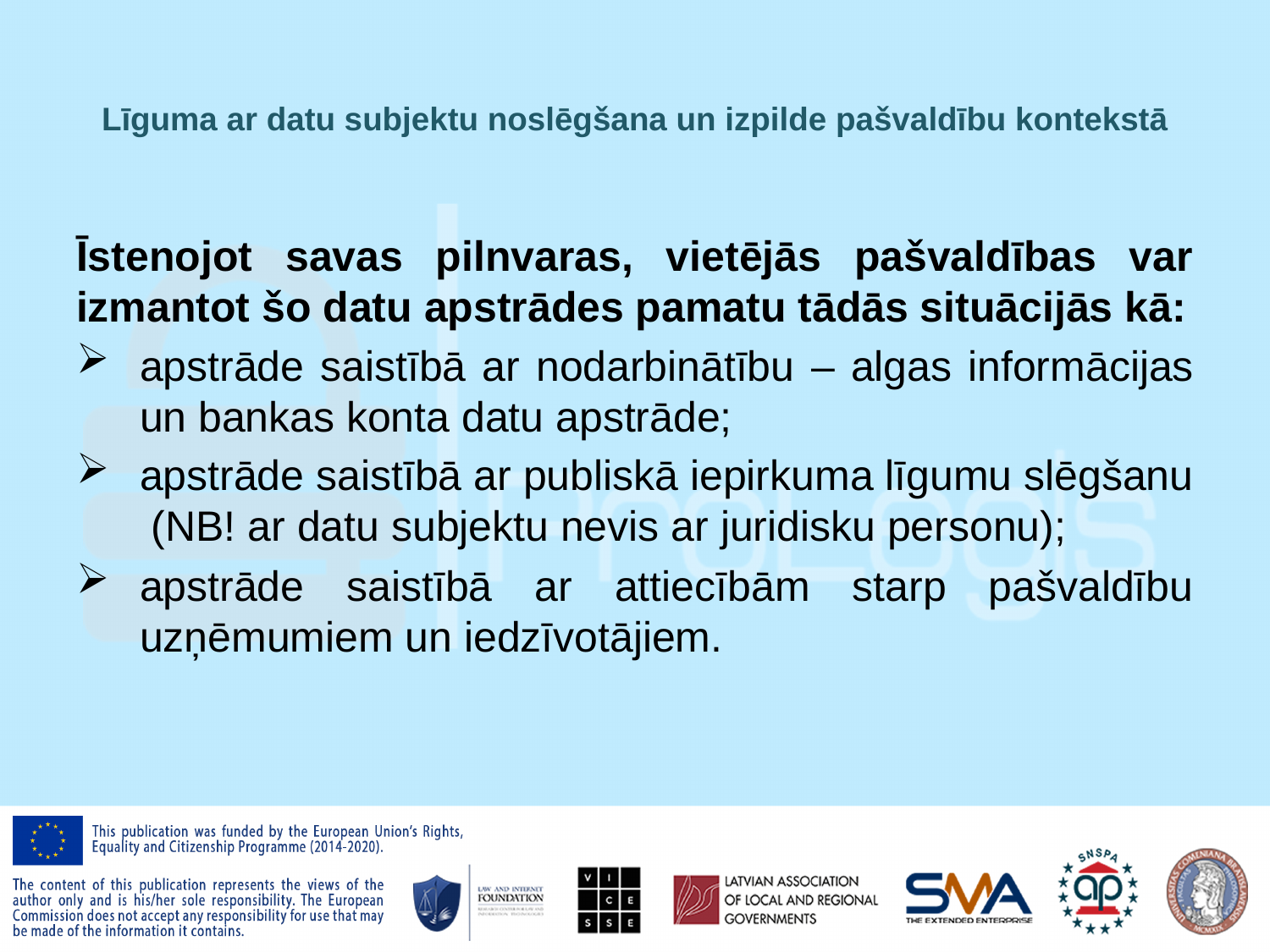

# Līguma ar datu subjektu noslēgšana un izpilde pašvaldību kontekstā
Īstenojot savas pilnvaras, vietējās pašvaldības var izmantot šo datu apstrādes pamatu tādās situācijās kā:
apstrāde saistībā ar nodarbinātību – algas informācijas un bankas konta datu apstrāde;
apstrāde saistībā ar publiskā iepirkuma līgumu slēgšanu  (NB! ar datu subjektu nevis ar juridisku personu);
apstrāde saistībā ar attiecībām starp pašvaldību uzņēmumiem un iedzīvotājiem.